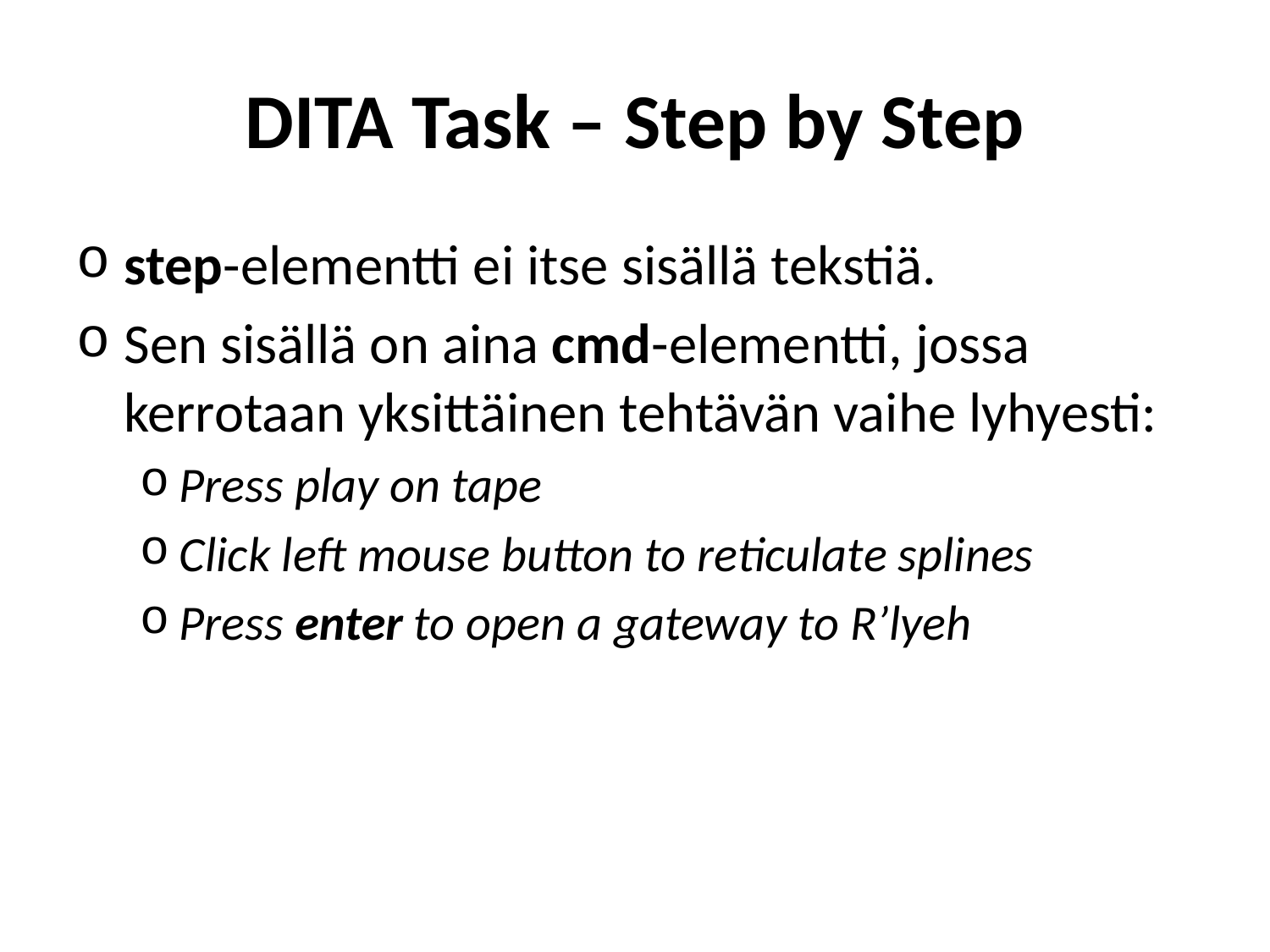

# DITA Task – Step by Step
step-elementti ei itse sisällä tekstiä.
Sen sisällä on aina cmd-elementti, jossa kerrotaan yksittäinen tehtävän vaihe lyhyesti:
Press play on tape
Click left mouse button to reticulate splines
Press enter to open a gateway to R’lyeh